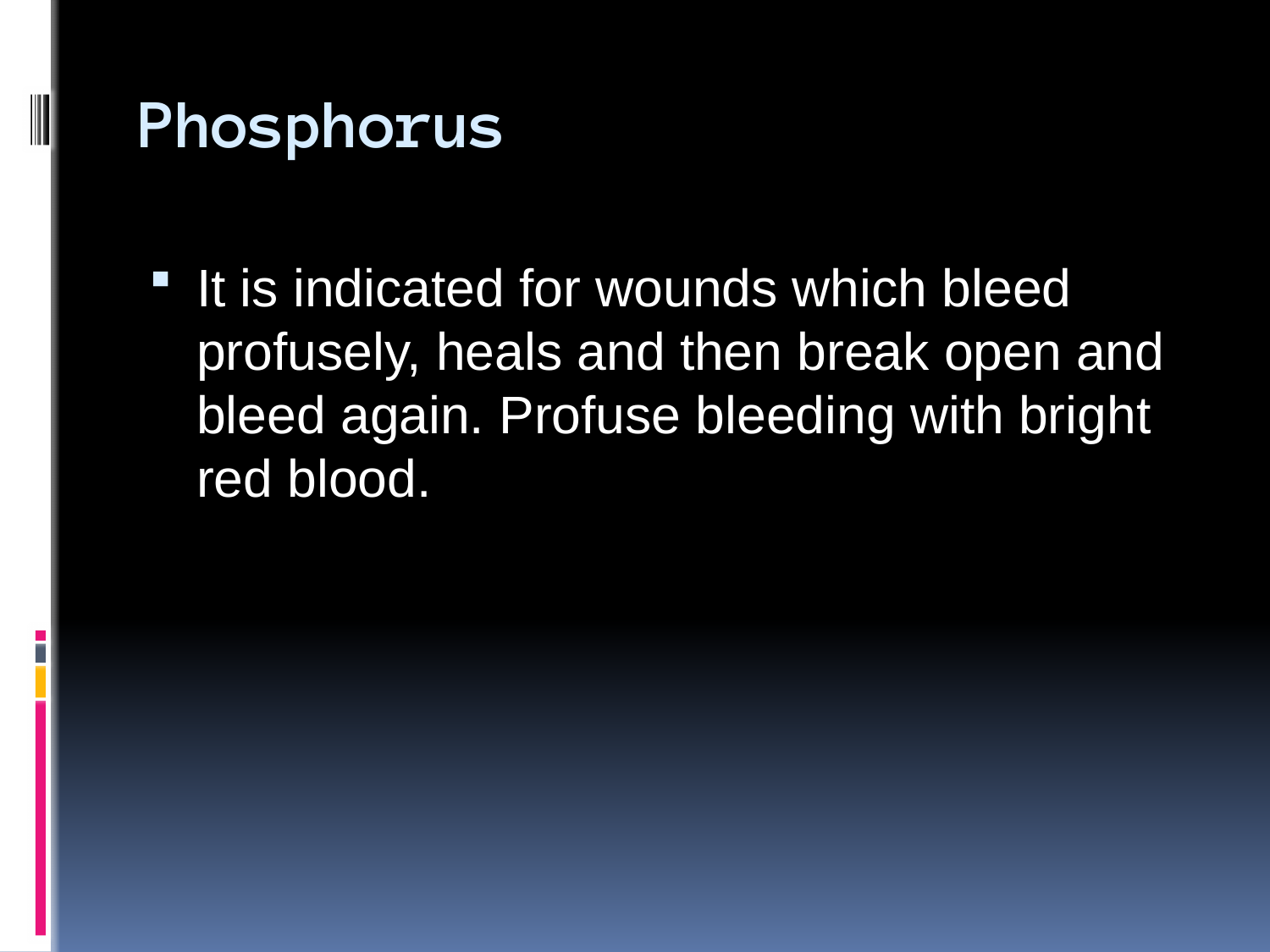

# Phosphorus
It is indicated for wounds which bleed profusely, heals and then break open and bleed again. Profuse bleeding with bright red blood.